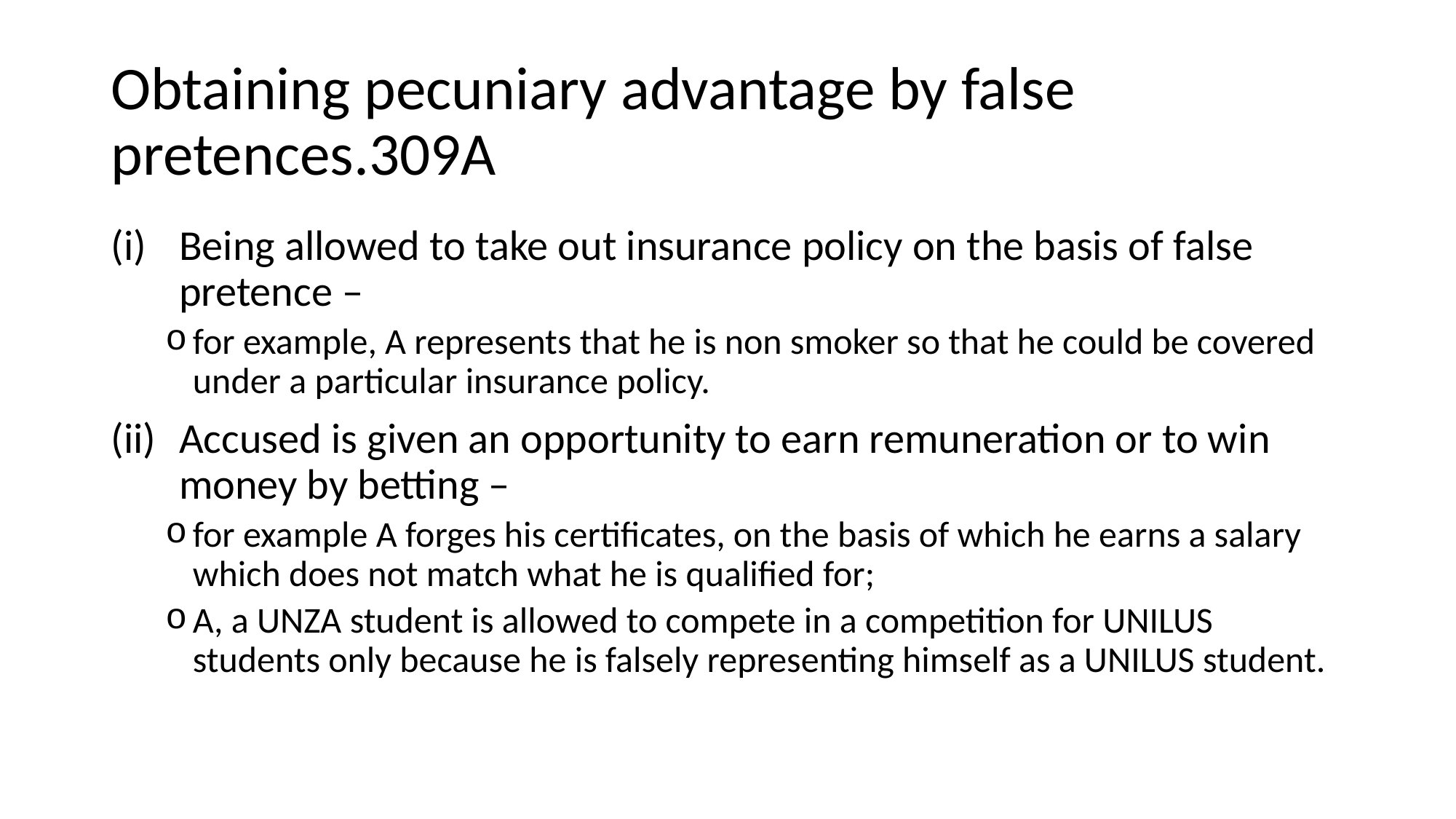

# Obtaining pecuniary advantage by false pretences.309A
Being allowed to take out insurance policy on the basis of false pretence –
for example, A represents that he is non smoker so that he could be covered under a particular insurance policy.
Accused is given an opportunity to earn remuneration or to win money by betting –
for example A forges his certificates, on the basis of which he earns a salary which does not match what he is qualified for;
A, a UNZA student is allowed to compete in a competition for UNILUS students only because he is falsely representing himself as a UNILUS student.